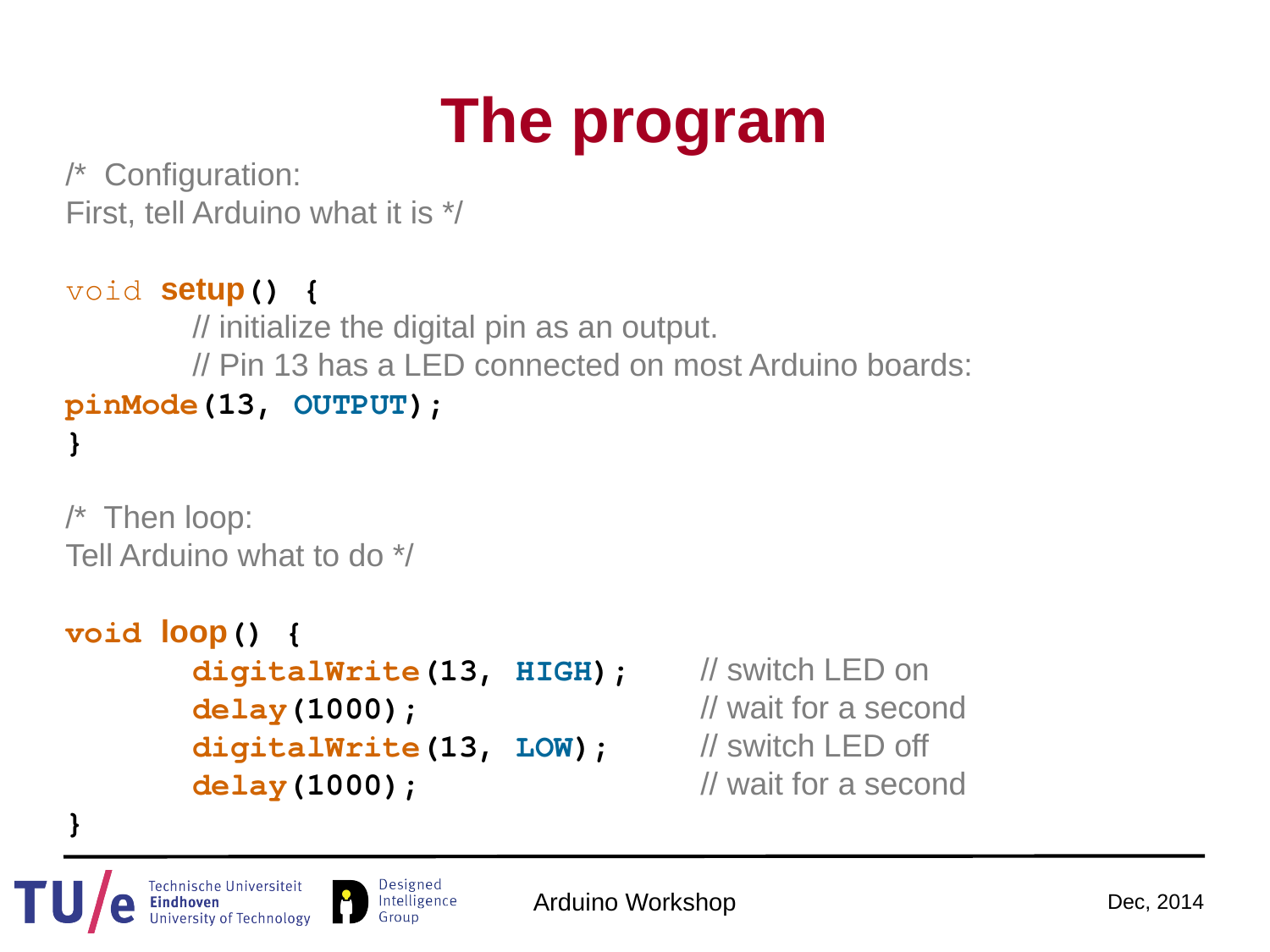

# The program
/*  Configuration:
First, tell Arduino what it is */

void setup() {
	// initialize the digital pin as an output.
	// Pin 13 has a LED connected on most Arduino boards:  	pinMode(13, OUTPUT);
}

/*  Then loop:
Tell Arduino what to do */

void loop() {
	digitalWrite(13, HIGH); 	// switch LED on
  	delay(1000);              	// wait for a second
	digitalWrite(13, LOW);    	// switch LED off
  	delay(1000);              	// wait for a second
}
Arduino Workshop